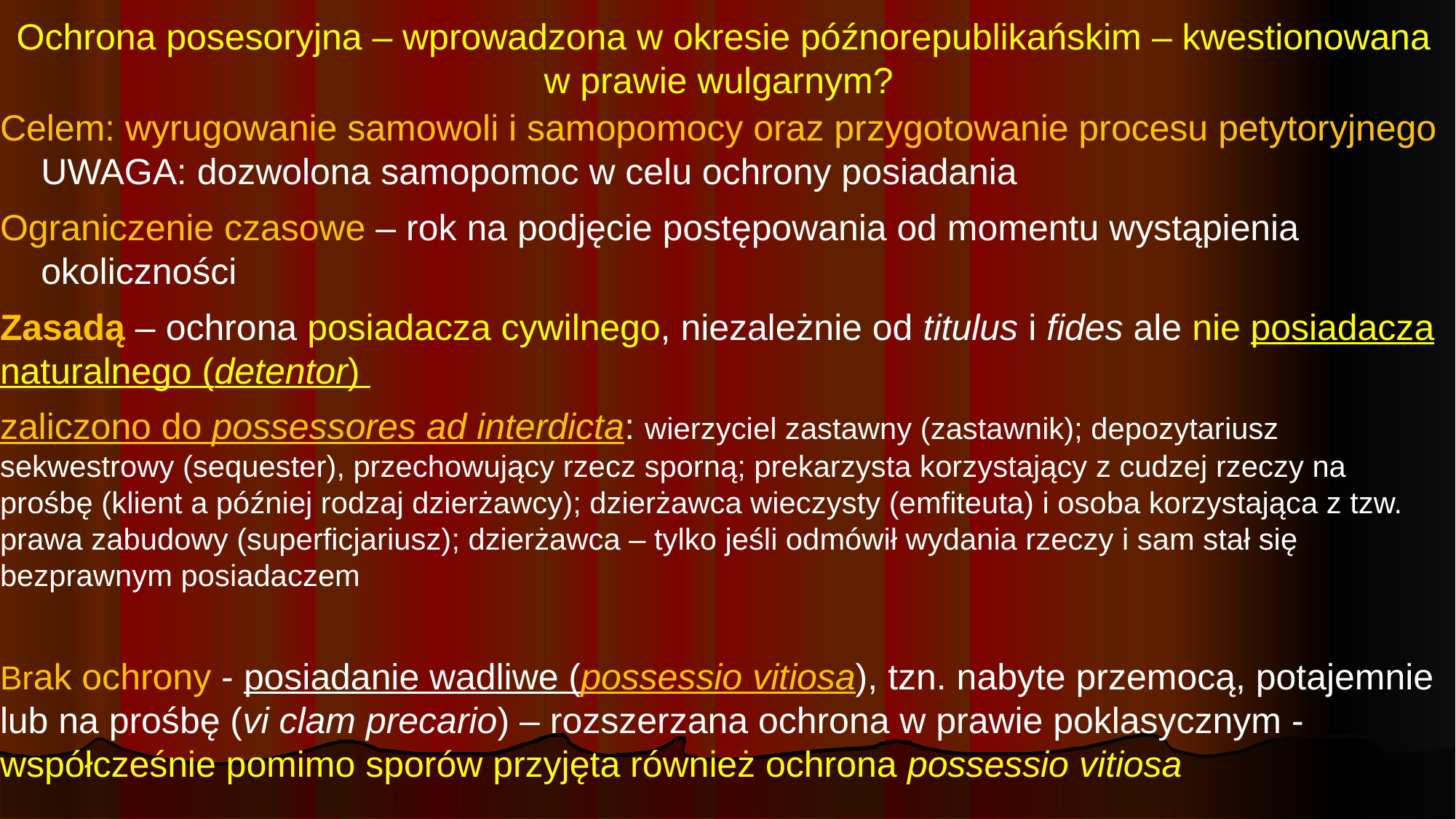

# Ochrona posesoryjna – wprowadzona w okresie późnorepublikańskim – kwestionowana w prawie wulgarnym?
Celem: wyrugowanie samowoli i samopomocy oraz przygotowanie procesu petytoryjnego UWAGA: dozwolona samopomoc w celu ochrony posiadania
Ograniczenie czasowe – rok na podjęcie postępowania od momentu wystąpienia okoliczności
Zasadą – ochrona posiadacza cywilnego, niezależnie od titulus i fides ale nie posiadacza naturalnego (detentor)
zaliczono do possessores ad interdicta: wierzyciel zastawny (zastawnik); depozytariusz sekwestrowy (sequester), przechowujący rzecz sporną; prekarzysta korzystający z cudzej rzeczy na prośbę (klient a później rodzaj dzierżawcy); dzierżawca wieczysty (emfiteuta) i osoba korzystająca z tzw. prawa zabudowy (superficjariusz); dzierżawca – tylko jeśli odmówił wydania rzeczy i sam stał się bezprawnym posiadaczem

Brak ochrony - posiadanie wadliwe (possessio vitiosa), tzn. nabyte przemocą, potajemnie lub na prośbę (vi clam precario) – rozszerzana ochrona w prawie poklasycznym - współcześnie pomimo sporów przyjęta również ochrona possessio vitiosa